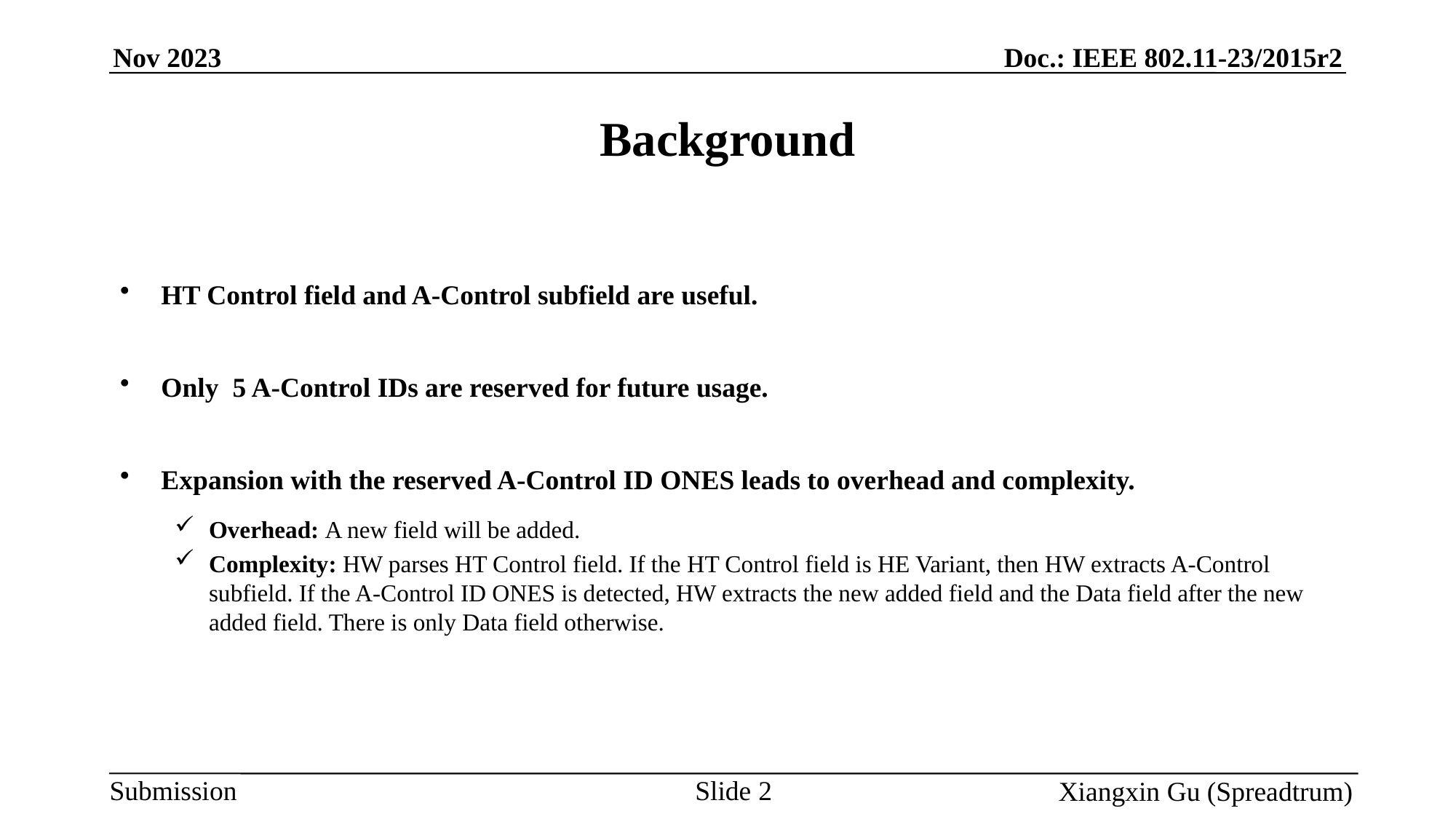

# Background
HT Control field and A-Control subfield are useful.

Only  5 A-Control IDs are reserved for future usage.

Expansion with the reserved A-Control ID ONES leads to overhead and complexity.
Overhead: A new field will be added.
Complexity: HW parses HT Control field. If the HT Control field is HE Variant, then HW extracts A-Control subfield. If the A-Control ID ONES is detected, HW extracts the new added field and the Data field after the new added field. There is only Data field otherwise.
Slide 2
Xiangxin Gu (Spreadtrum)